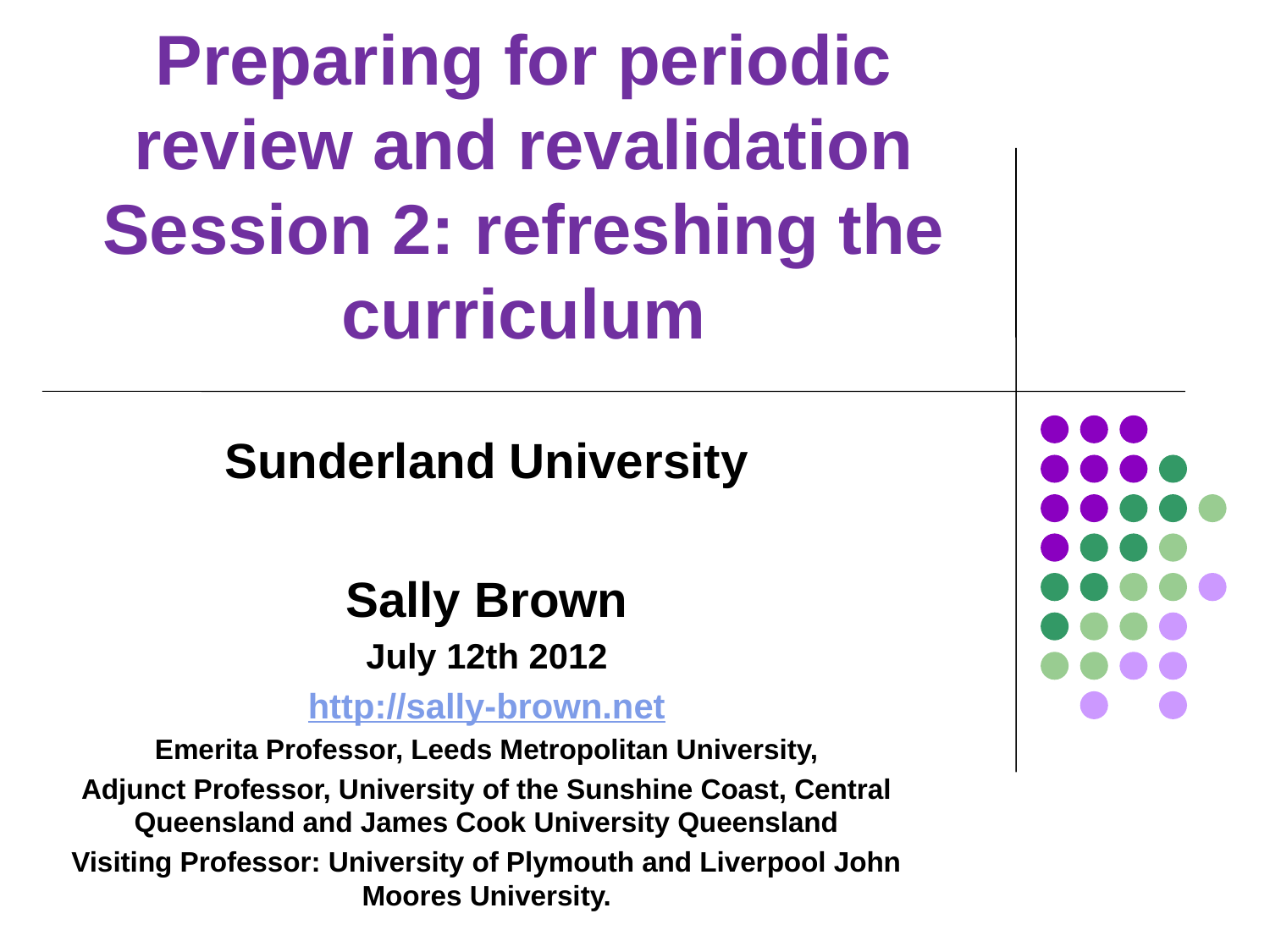

# Preparing for periodic review and revalidation Session 2: refreshing the curriculum
Sunderland University

Sally Brown
July 12th 2012
http://sally-brown.net
Emerita Professor, Leeds Metropolitan University,
Adjunct Professor, University of the Sunshine Coast, Central Queensland and James Cook University Queensland
Visiting Professor: University of Plymouth and Liverpool John Moores University.